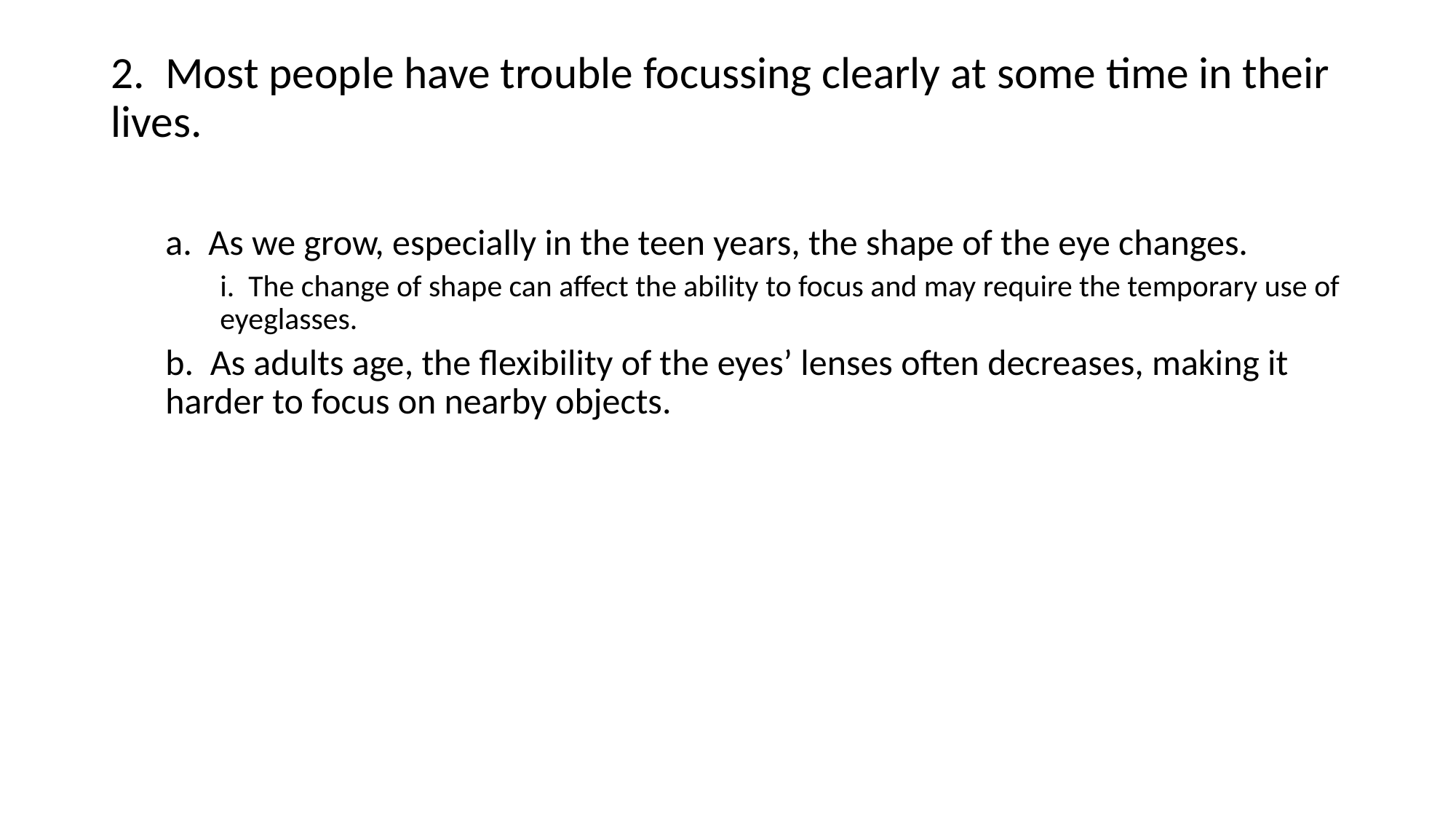

# 2.  Most people have trouble focussing clearly at some time in their lives.
a.  As we grow, especially in the teen years, the shape of the eye changes.
i.  The change of shape can affect the ability to focus and may require the temporary use of eyeglasses.
b.  As adults age, the flexibility of the eyes’ lenses often decreases, making it harder to focus on nearby objects.